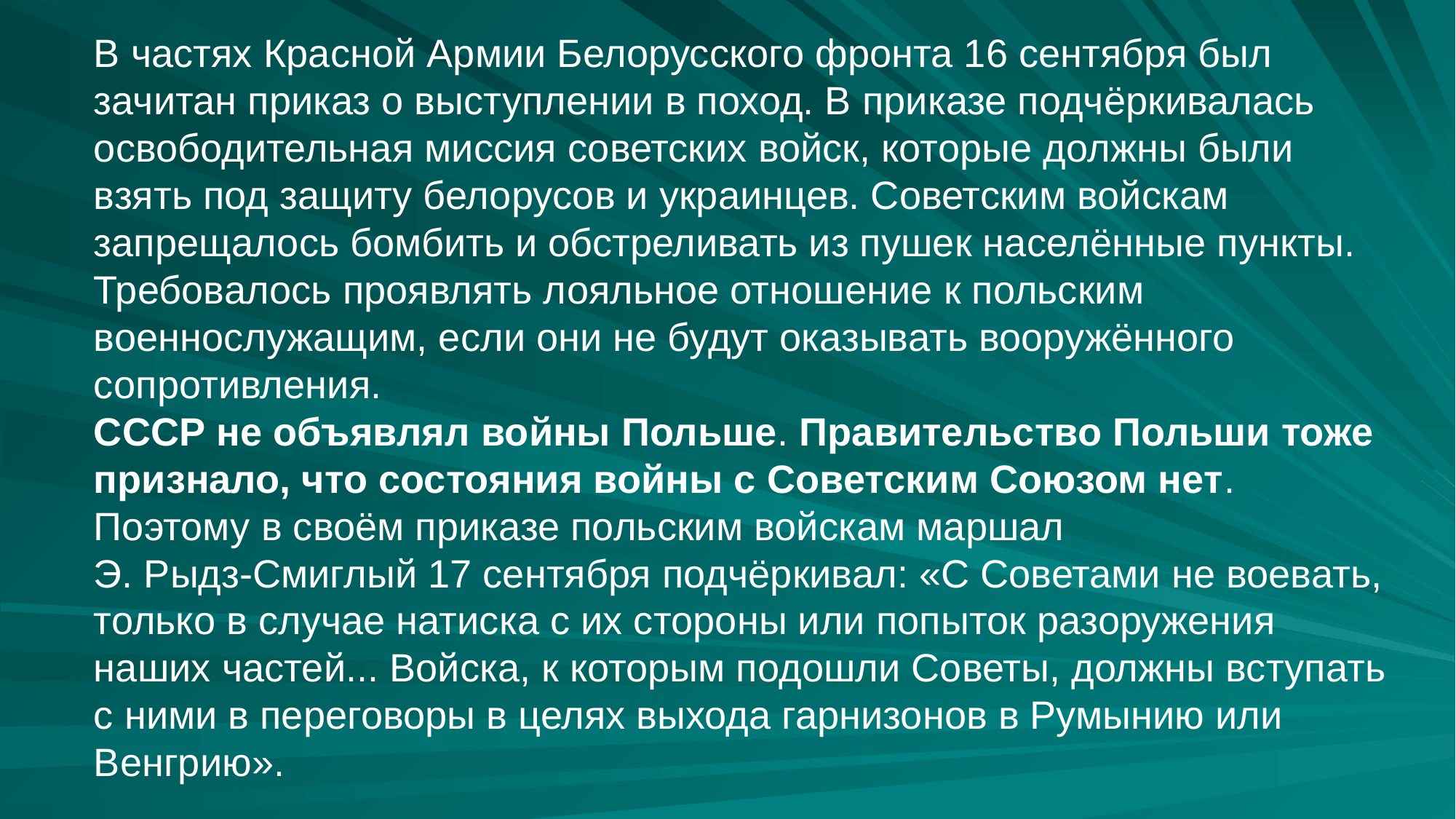

В частях Красной Армии Белорусского фронта 16 сентября был зачитан приказ о выступлении в поход. В приказе подчёркивалась освободительная миссия советских войск, которые должны были взять под защиту белорусов и украинцев. Советским войскам запрещалось бомбить и обстреливать из пушек населённые пункты. Требовалось проявлять лояльное отношение к польским военнослужащим, если они не будут оказывать вооружённого сопротивления.
СССР не объявлял войны Польше. Правительство Польши тоже признало, что состояния войны с Советским Союзом нет. Поэтому в своём приказе польским войскам маршал
Э. Рыдз-Смиглый 17 сентября подчёркивал: «С Советами не воевать, только в случае натиска с их стороны или попыток разоружения наших частей... Войска, к которым подошли Советы, должны вступать с ними в переговоры в целях выхода гарнизонов в Румынию или Венгрию».